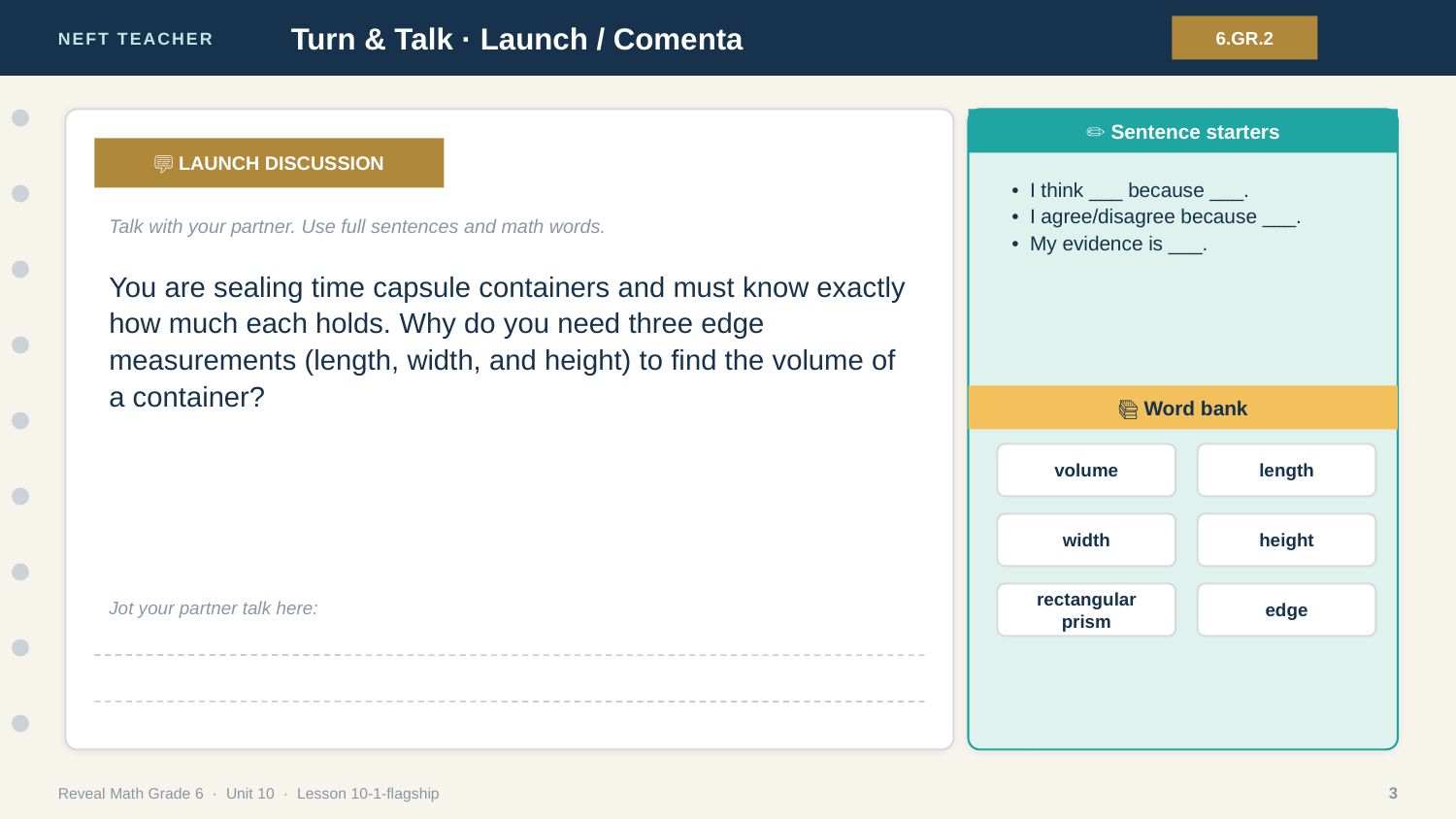

NEFT TEACHER
Turn & Talk · Launch / Comenta
6.GR.2

✏️ Sentence starters
💬 LAUNCH DISCUSSION
•  I think ___ because ___.
•  I agree/disagree because ___.
•  My evidence is ___.

Talk with your partner. Use full sentences and math words.
You are sealing time capsule containers and must know exactly how much each holds. Why do you need three edge measurements (length, width, and height) to find the volume of a container?

📚 Word bank

volume
length

width
height

rectangular prism
edge
Jot your partner talk here:

Reveal Math Grade 6  ·  Unit 10  ·  Lesson 10-1-flagship
3